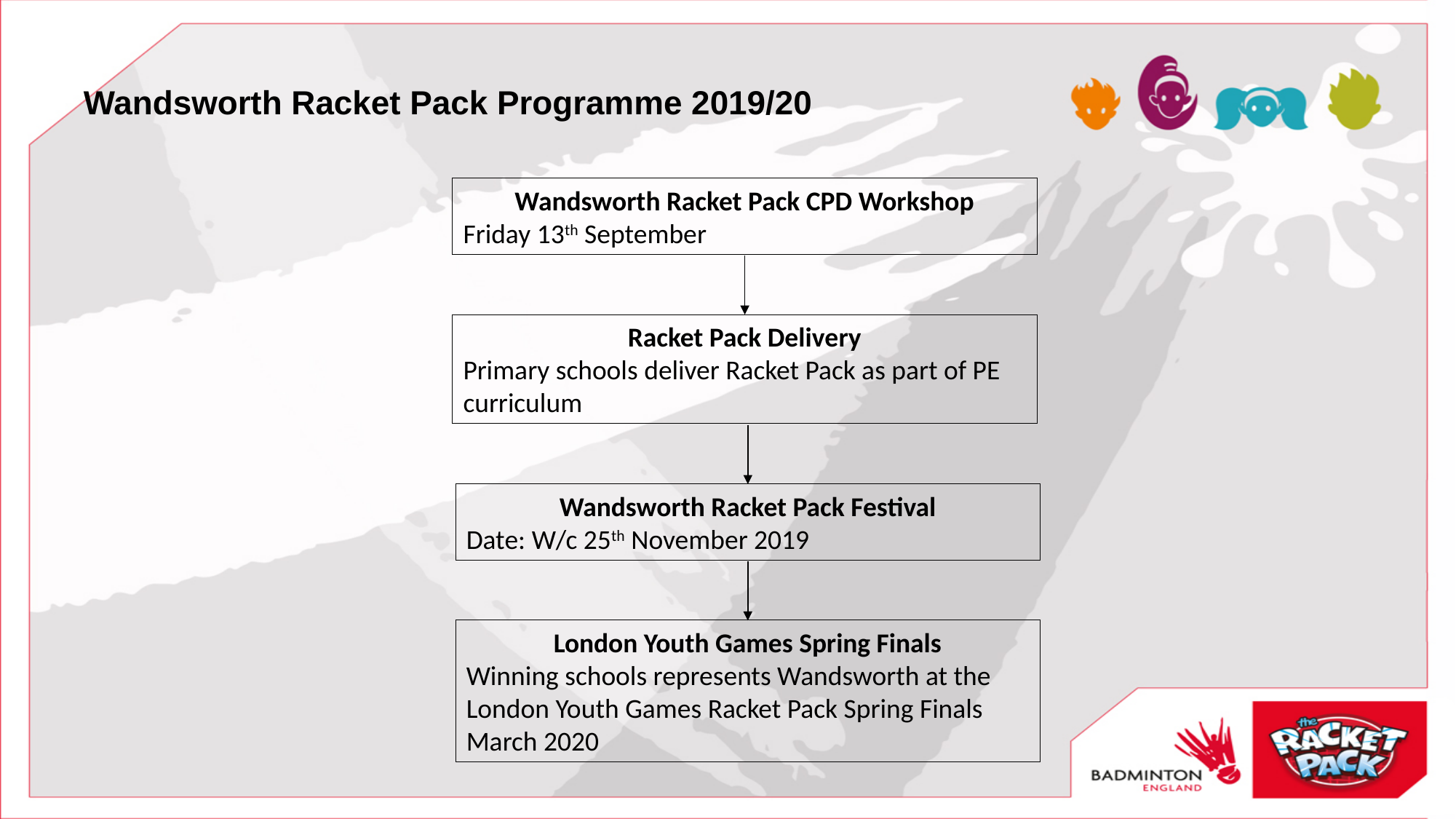

# Wandsworth Racket Pack Programme 2019/20
Wandsworth Racket Pack CPD Workshop
Friday 13th September
Racket Pack Delivery
Primary schools deliver Racket Pack as part of PE curriculum
Wandsworth Racket Pack Festival
Date: W/c 25th November 2019
London Youth Games Spring Finals
Winning schools represents Wandsworth at the London Youth Games Racket Pack Spring Finals
March 2020